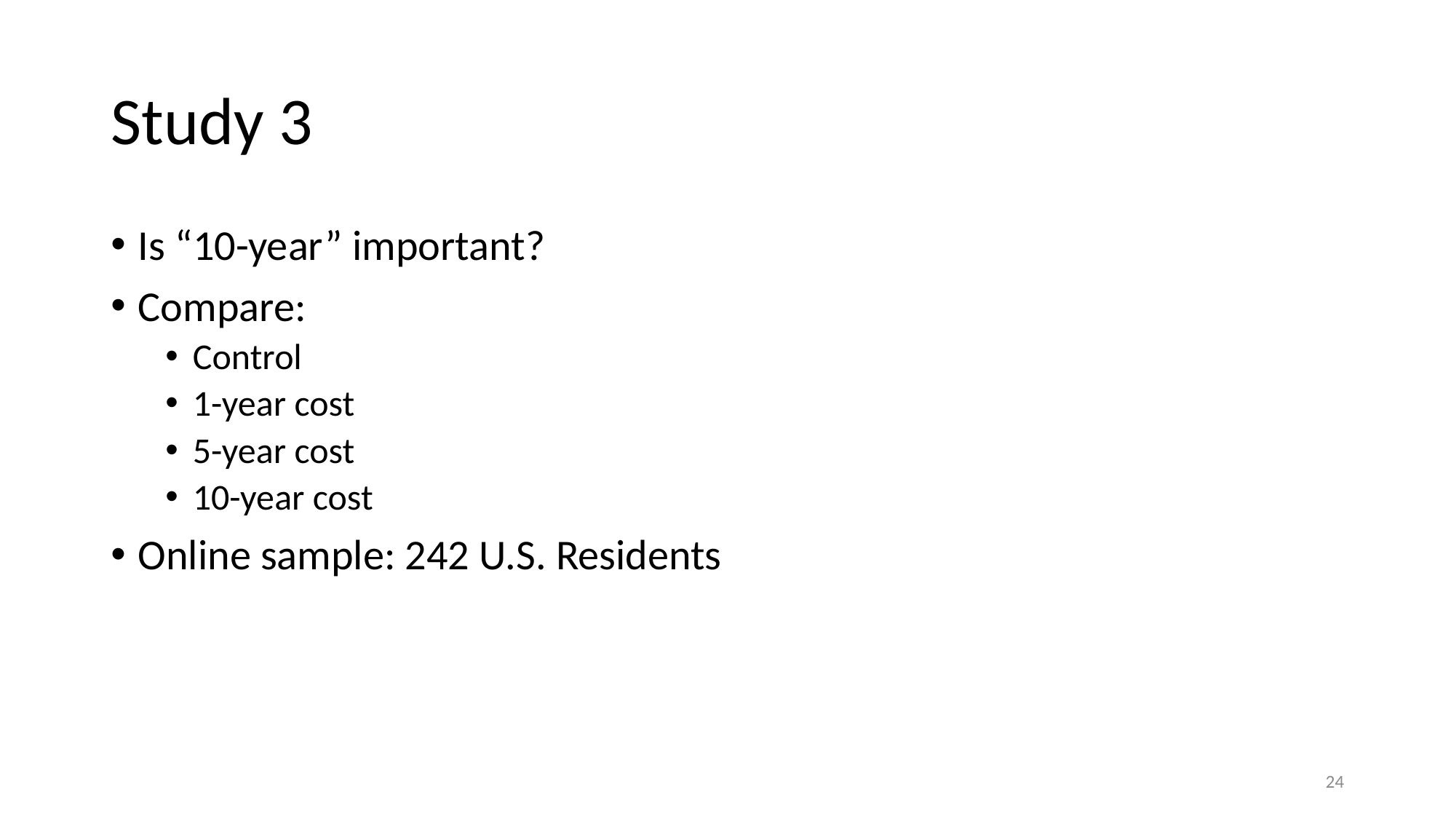

# Study 3
Is “10-year” important?
Compare:
Control
1-year cost
5-year cost
10-year cost
Online sample: 242 U.S. Residents
24